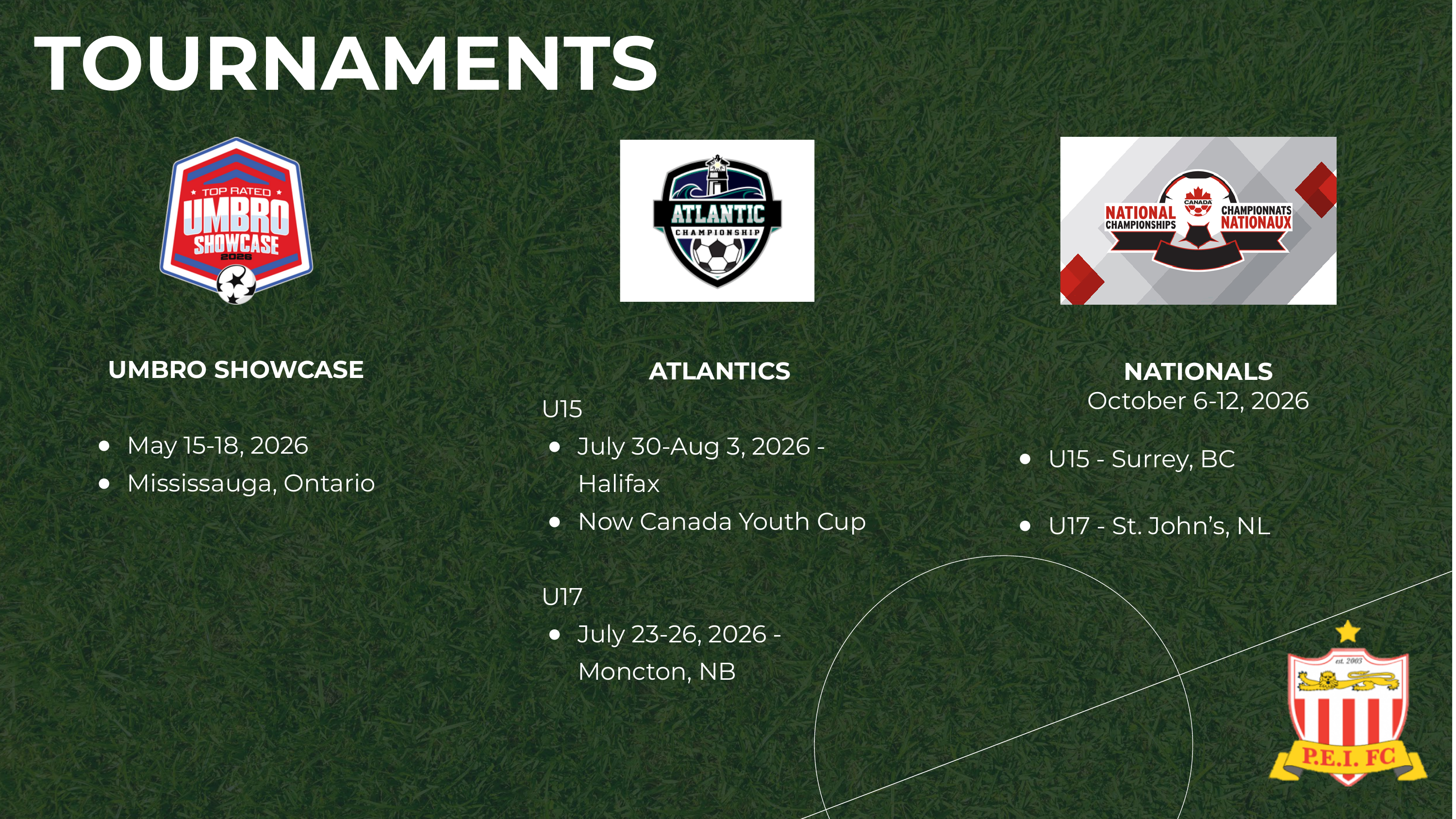

TOURNAMENTS

UMBRO SHOWCASE

May 15-18, 2026
Mississauga, Ontario

ATLANTICS
U15
July 30-Aug 3, 2026 - Halifax
Now Canada Youth Cup

U17
July 23-26, 2026 - Moncton, NB

NATIONALS
October 6-12, 2026

U15 - Surrey, BC

U17 - St. John’s, NL